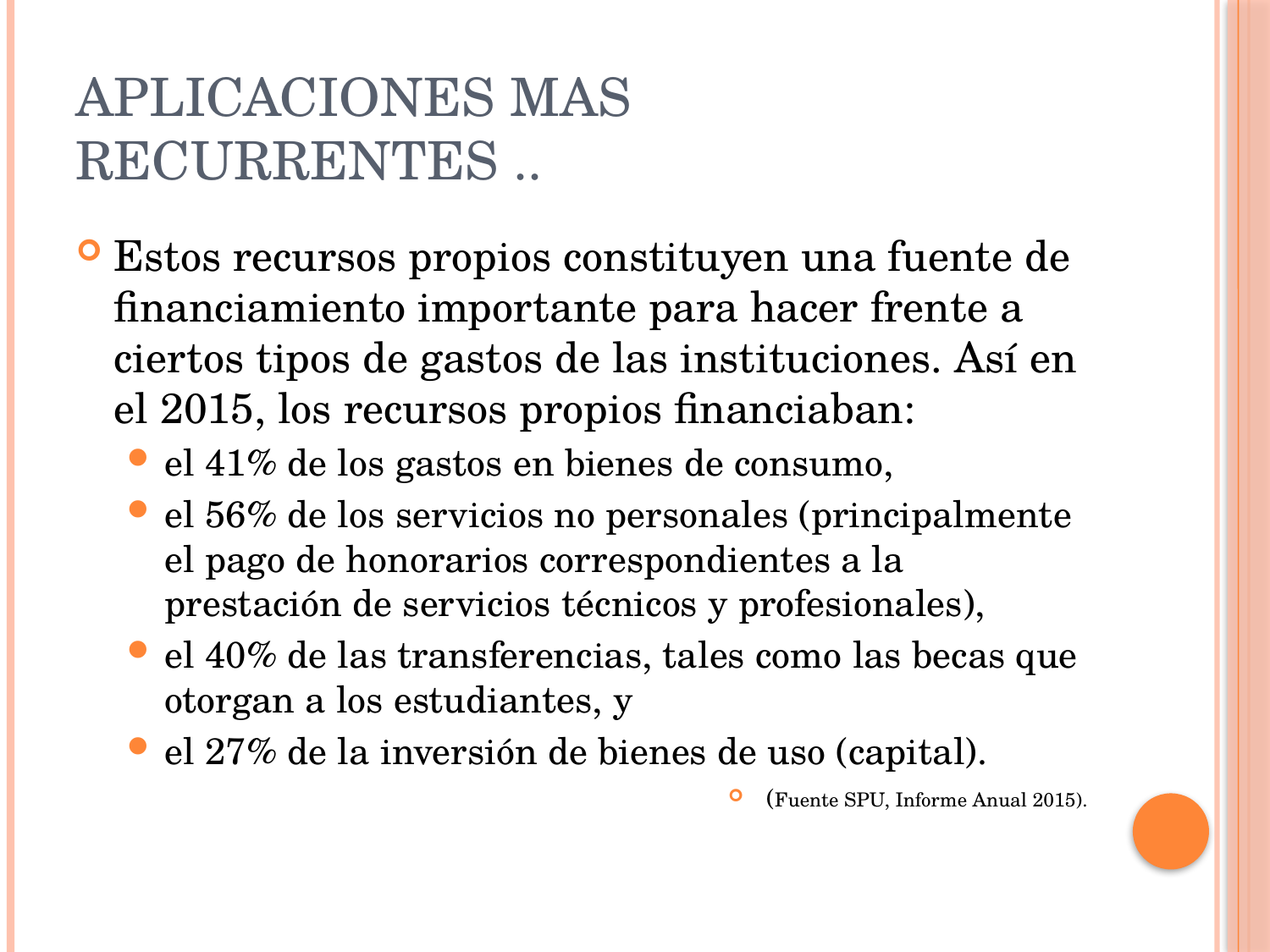

# Aplicaciones mas recurrentes ..
Estos recursos propios constituyen una fuente de financiamiento importante para hacer frente a ciertos tipos de gastos de las instituciones. Así en el 2015, los recursos propios financiaban:
el 41% de los gastos en bienes de consumo,
el 56% de los servicios no personales (principalmente el pago de honorarios correspondientes a la prestación de servicios técnicos y profesionales),
el 40% de las transferencias, tales como las becas que otorgan a los estudiantes, y
el 27% de la inversión de bienes de uso (capital).
(Fuente SPU, Informe Anual 2015).